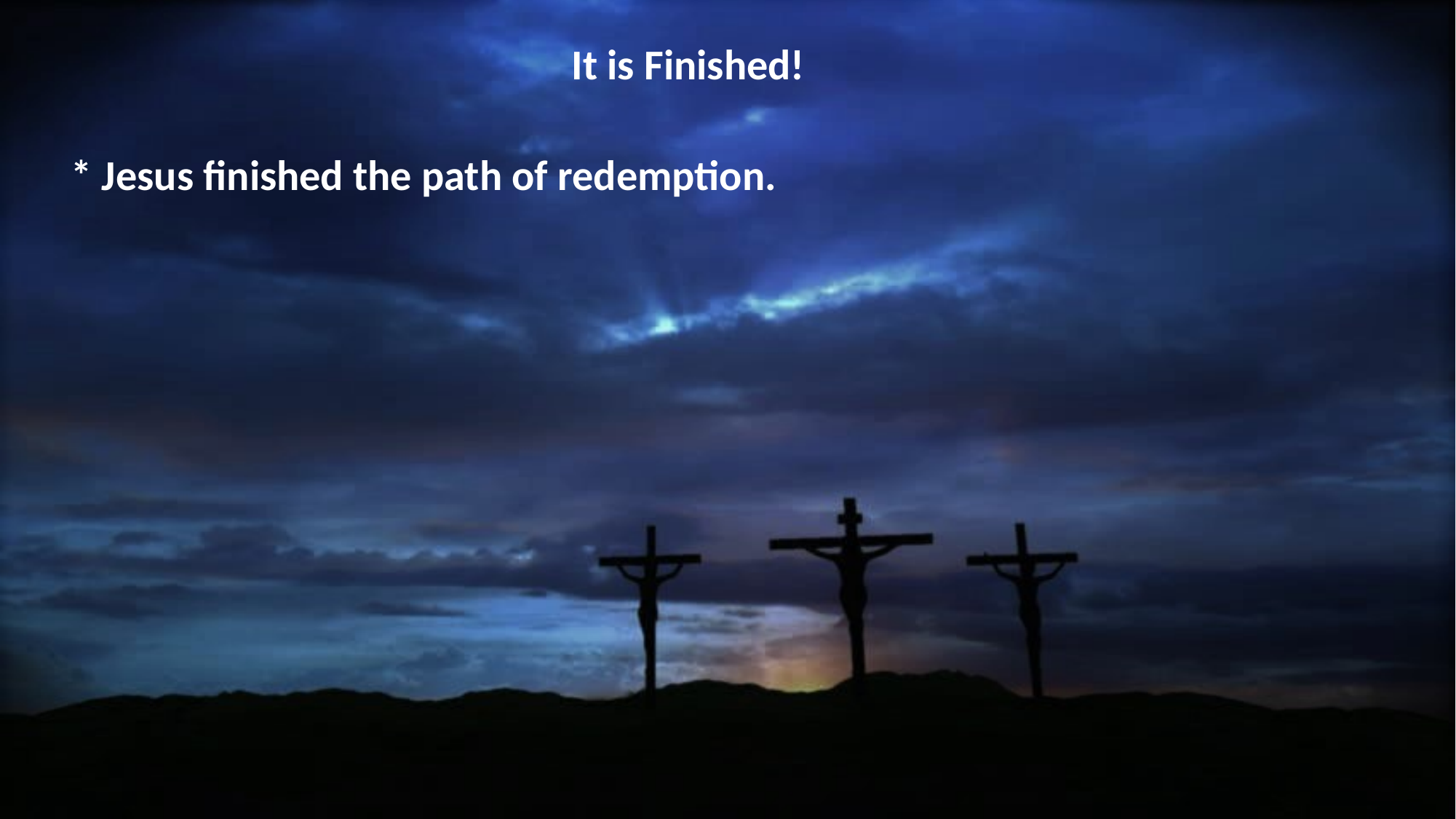

It is Finished!
* Jesus finished the path of redemption.